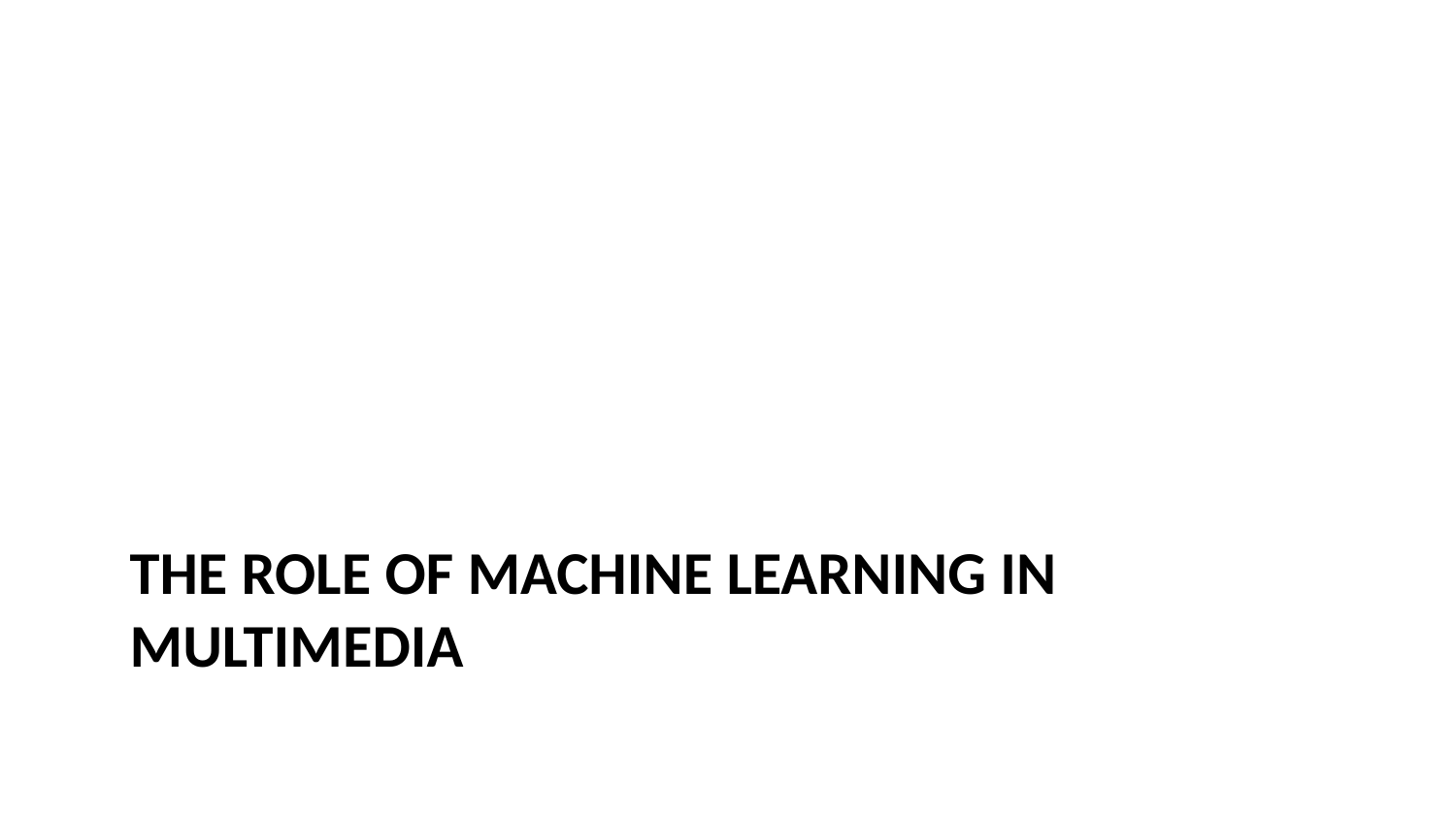

# The Role of Machine Learning in Multimedia